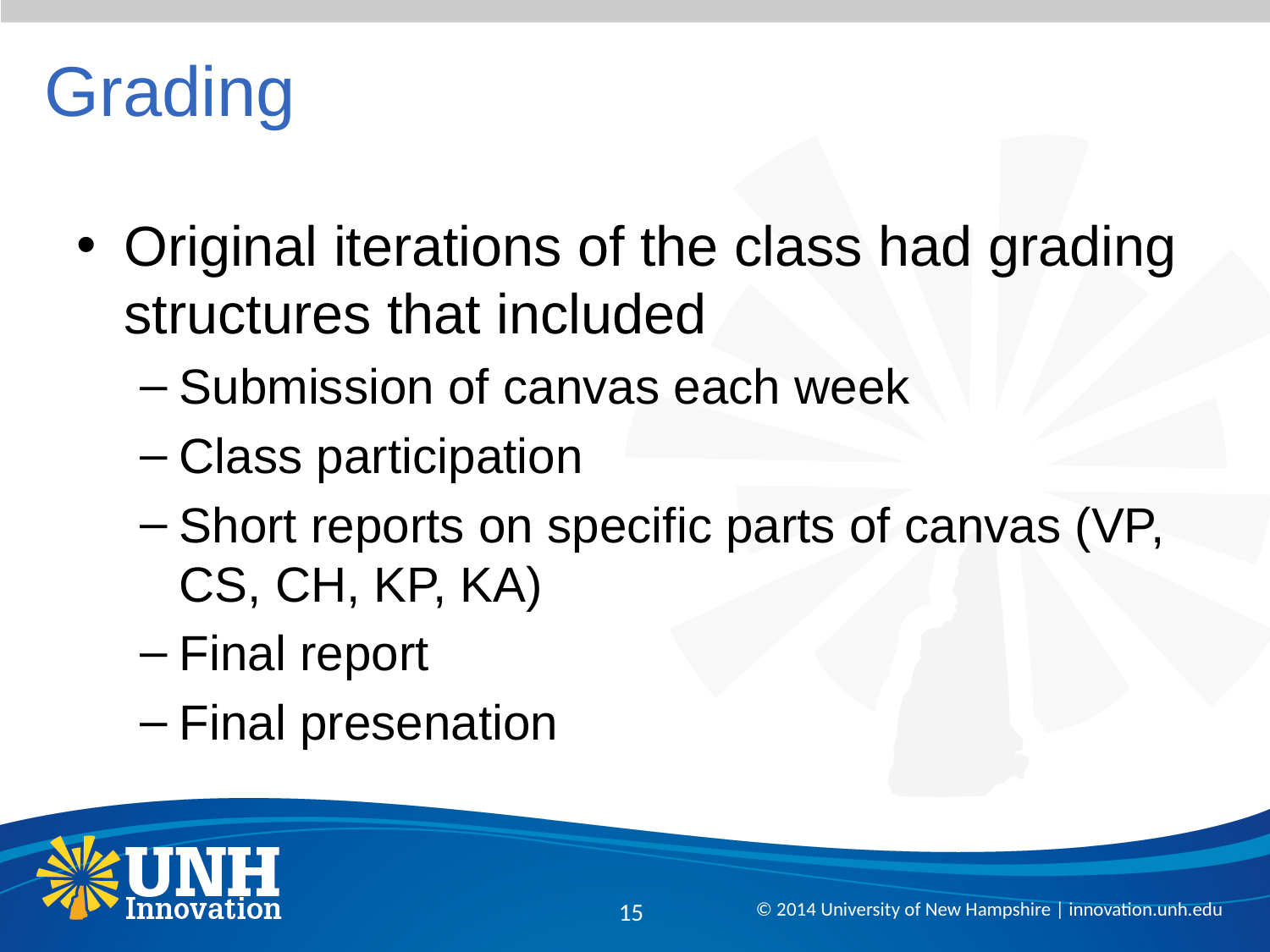

# Grading
Original iterations of the class had grading structures that included
Submission of canvas each week
Class participation
Short reports on specific parts of canvas (VP, CS, CH, KP, KA)
Final report
Final presenation
15
© 2014 University of New Hampshire | innovation.unh.edu